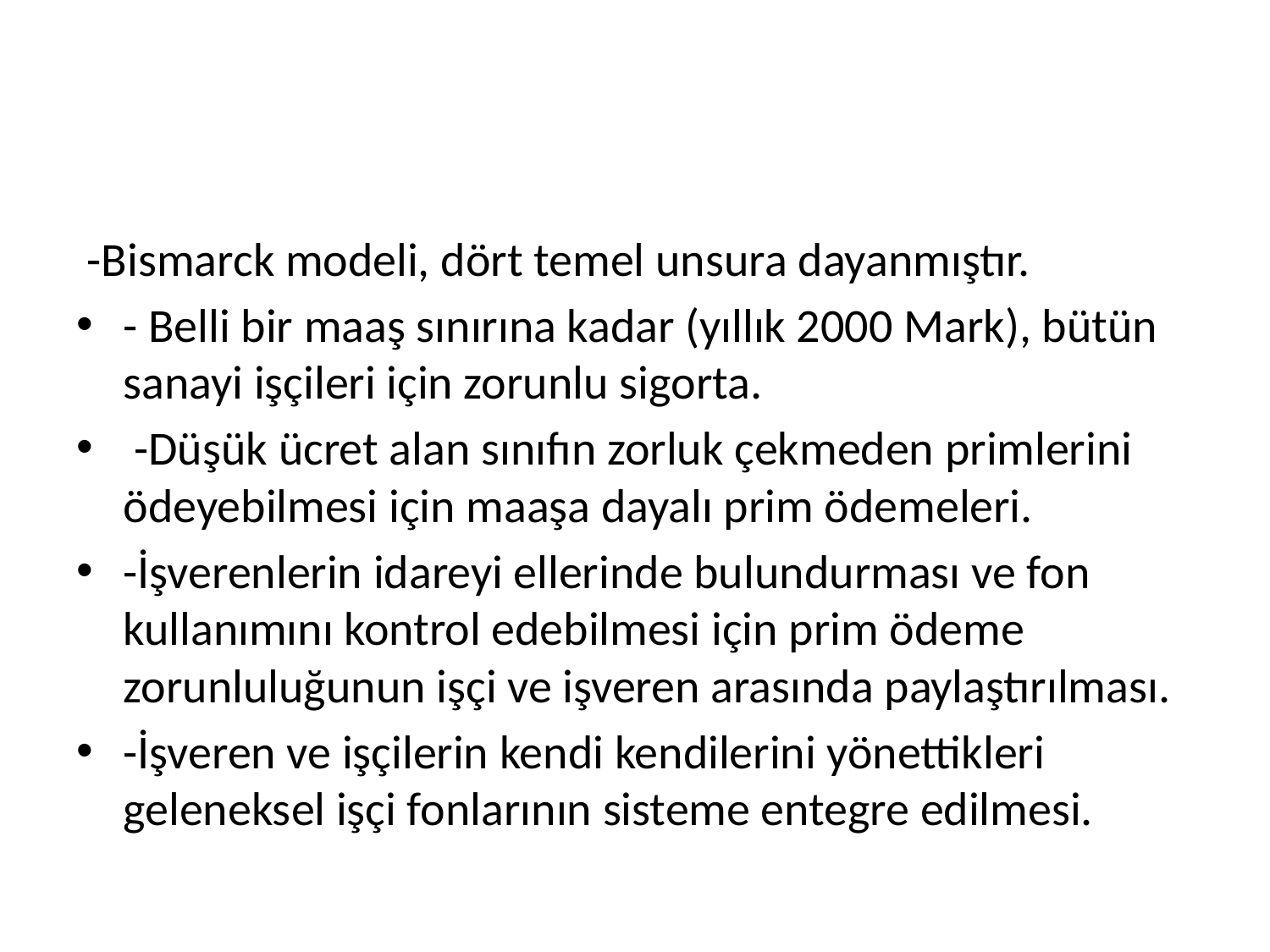

-Bismarck modeli, dört temel unsura dayanmıştır.
- Belli bir maaş sınırına kadar (yıllık 2000 Mark), bütün sanayi işçileri için zorunlu sigorta.
 -Düşük ücret alan sınıfın zorluk çekmeden primlerini ödeyebilmesi için maaşa dayalı prim ödemeleri.
-İşverenlerin idareyi ellerinde bulundurması ve fon kullanımını kontrol edebilmesi için prim ödeme zorunluluğunun işçi ve işveren arasında paylaştırılması.
-İşveren ve işçilerin kendi kendilerini yönettikleri geleneksel işçi fonlarının sisteme entegre edilmesi.